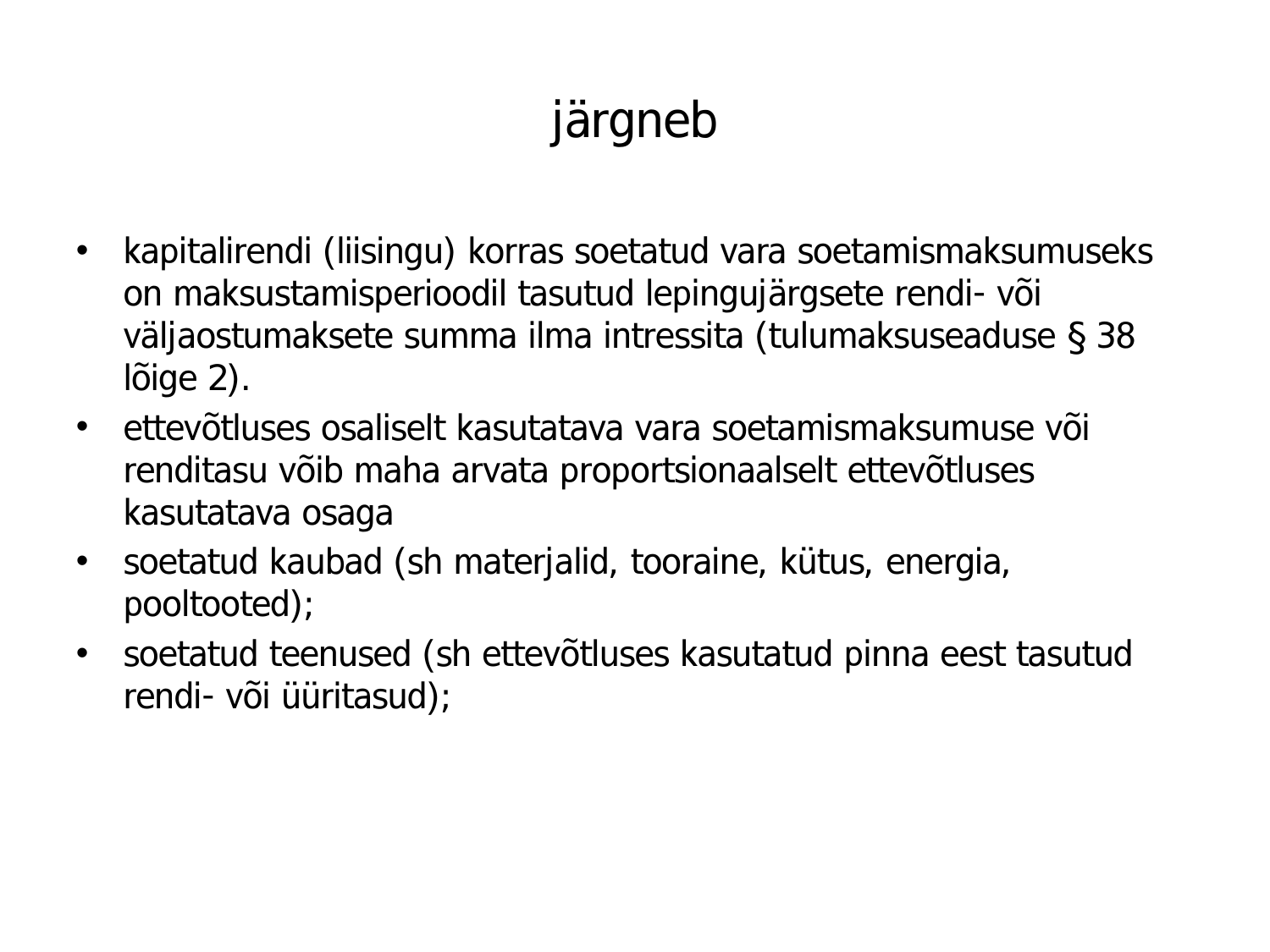

järgneb
kapitalirendi (liisingu) korras soetatud vara soetamismaksumuseks on maksustamisperioodil tasutud lepingujärgsete rendi- või väljaostumaksete summa ilma intressita (tulumaksuseaduse § 38 lõige 2).
ettevõtluses osaliselt kasutatava vara soetamismaksumuse või renditasu võib maha arvata proportsionaalselt ettevõtluses kasutatava osaga
soetatud kaubad (sh materjalid, tooraine, kütus, energia, pooltooted);
soetatud teenused (sh ettevõtluses kasutatud pinna eest tasutud rendi- või üüritasud);